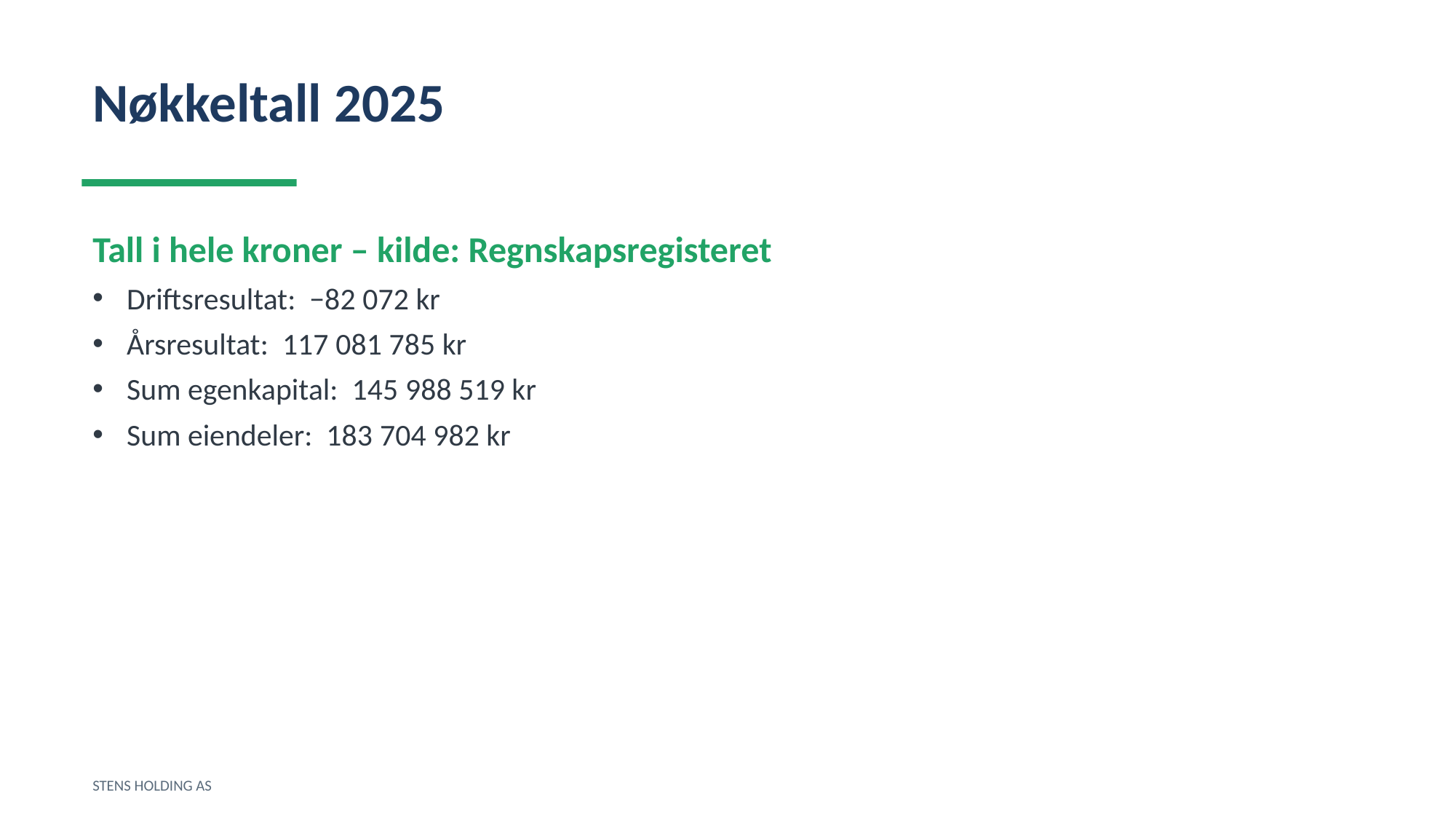

Nøkkeltall 2025

Tall i hele kroner – kilde: Regnskapsregisteret
Driftsresultat:  −82 072 kr
Årsresultat:  117 081 785 kr
Sum egenkapital:  145 988 519 kr
Sum eiendeler:  183 704 982 kr
STENS HOLDING AS